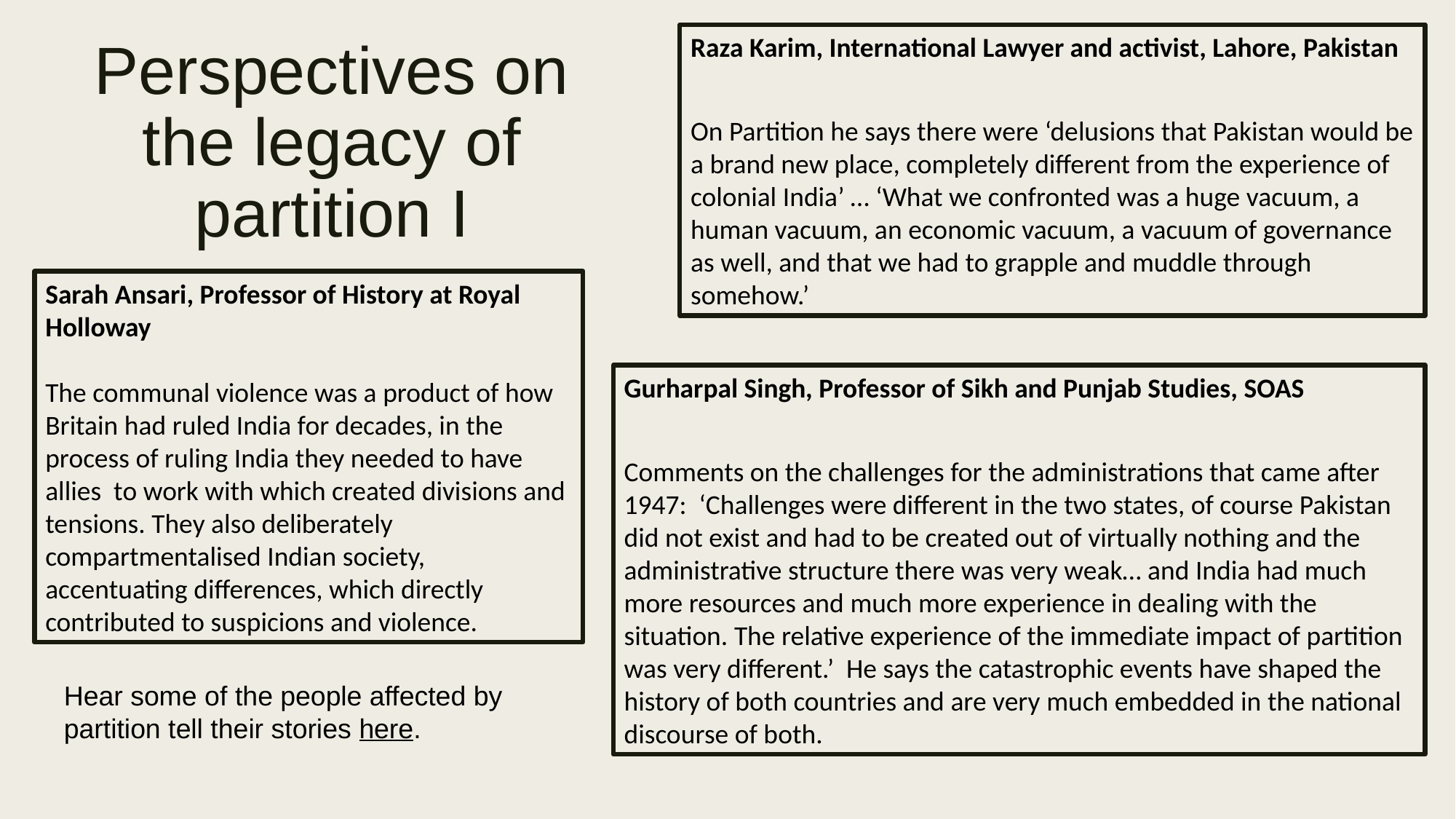

Raza Karim, International Lawyer and activist, Lahore, Pakistan

On Partition he says there were ‘delusions that Pakistan would be a brand new place, completely different from the experience of colonial India’ … ‘What we confronted was a huge vacuum, a human vacuum, an economic vacuum, a vacuum of governance as well, and that we had to grapple and muddle through somehow.’
Perspectives on the legacy of partition I
Sarah Ansari, Professor of History at Royal Holloway

The communal violence was a product of how Britain had ruled India for decades, in the process of ruling India they needed to have allies  to work with which created divisions and tensions. They also deliberately compartmentalised Indian society, accentuating differences, which directly contributed to suspicions and violence.
Gurharpal Singh, Professor of Sikh and Punjab Studies, SOAS

Comments on the challenges for the administrations that came after 1947:  ‘Challenges were different in the two states, of course Pakistan did not exist and had to be created out of virtually nothing and the administrative structure there was very weak… and India had much more resources and much more experience in dealing with the situation. The relative experience of the immediate impact of partition was very different.’  He says the catastrophic events have shaped the history of both countries and are very much embedded in the national discourse of both.
Hear some of the people affected by partition tell their stories here.